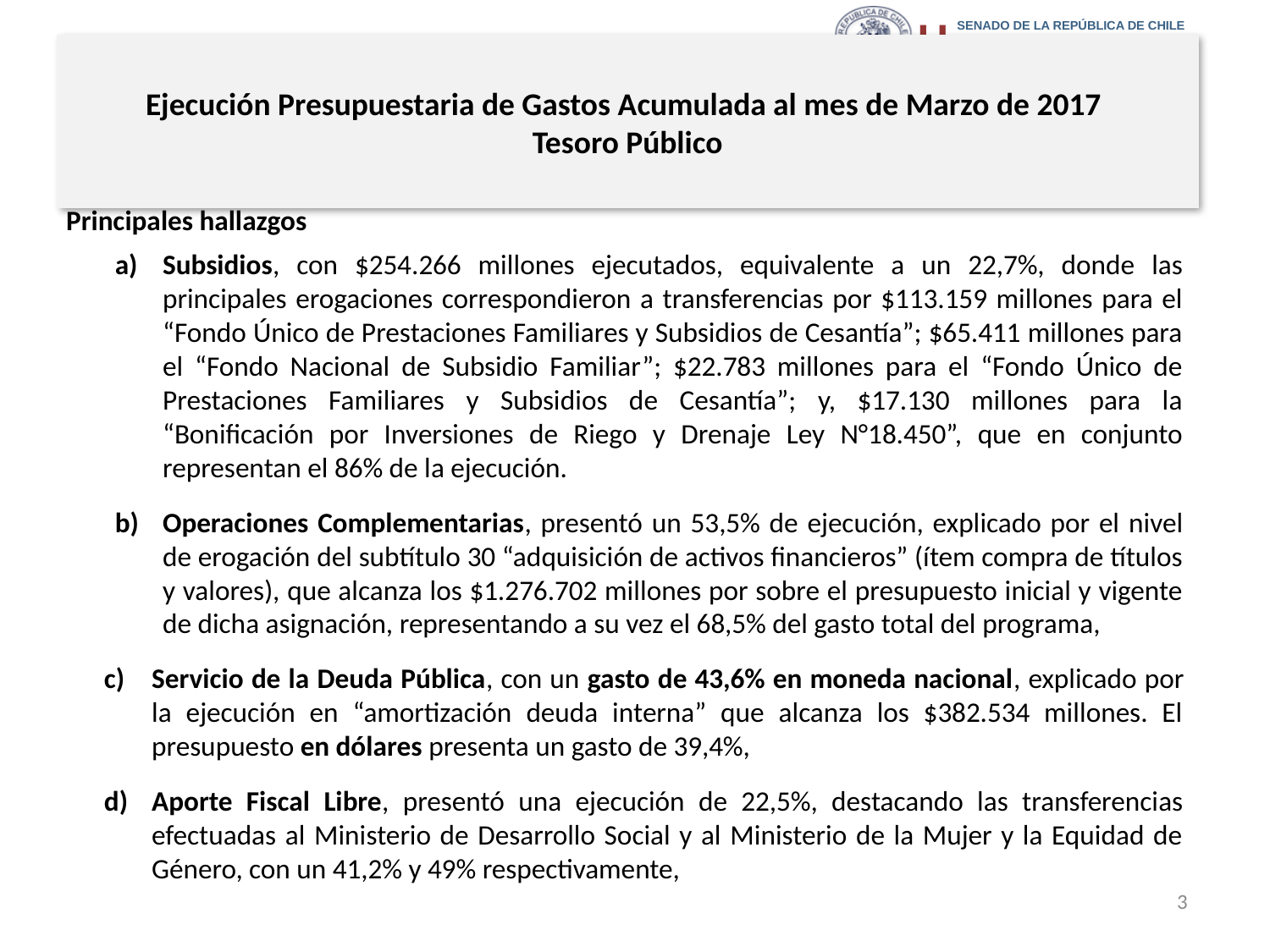

# Ejecución Presupuestaria de Gastos Acumulada al mes de Marzo de 2017 Tesoro Público
Principales hallazgos
Subsidios, con $254.266 millones ejecutados, equivalente a un 22,7%, donde las principales erogaciones correspondieron a transferencias por $113.159 millones para el “Fondo Único de Prestaciones Familiares y Subsidios de Cesantía”; $65.411 millones para el “Fondo Nacional de Subsidio Familiar”; $22.783 millones para el “Fondo Único de Prestaciones Familiares y Subsidios de Cesantía”; y, $17.130 millones para la “Bonificación por Inversiones de Riego y Drenaje Ley N°18.450”, que en conjunto representan el 86% de la ejecución.
Operaciones Complementarias, presentó un 53,5% de ejecución, explicado por el nivel de erogación del subtítulo 30 “adquisición de activos financieros” (ítem compra de títulos y valores), que alcanza los $1.276.702 millones por sobre el presupuesto inicial y vigente de dicha asignación, representando a su vez el 68,5% del gasto total del programa,
Servicio de la Deuda Pública, con un gasto de 43,6% en moneda nacional, explicado por la ejecución en “amortización deuda interna” que alcanza los $382.534 millones. El presupuesto en dólares presenta un gasto de 39,4%,
Aporte Fiscal Libre, presentó una ejecución de 22,5%, destacando las transferencias efectuadas al Ministerio de Desarrollo Social y al Ministerio de la Mujer y la Equidad de Género, con un 41,2% y 49% respectivamente,

3